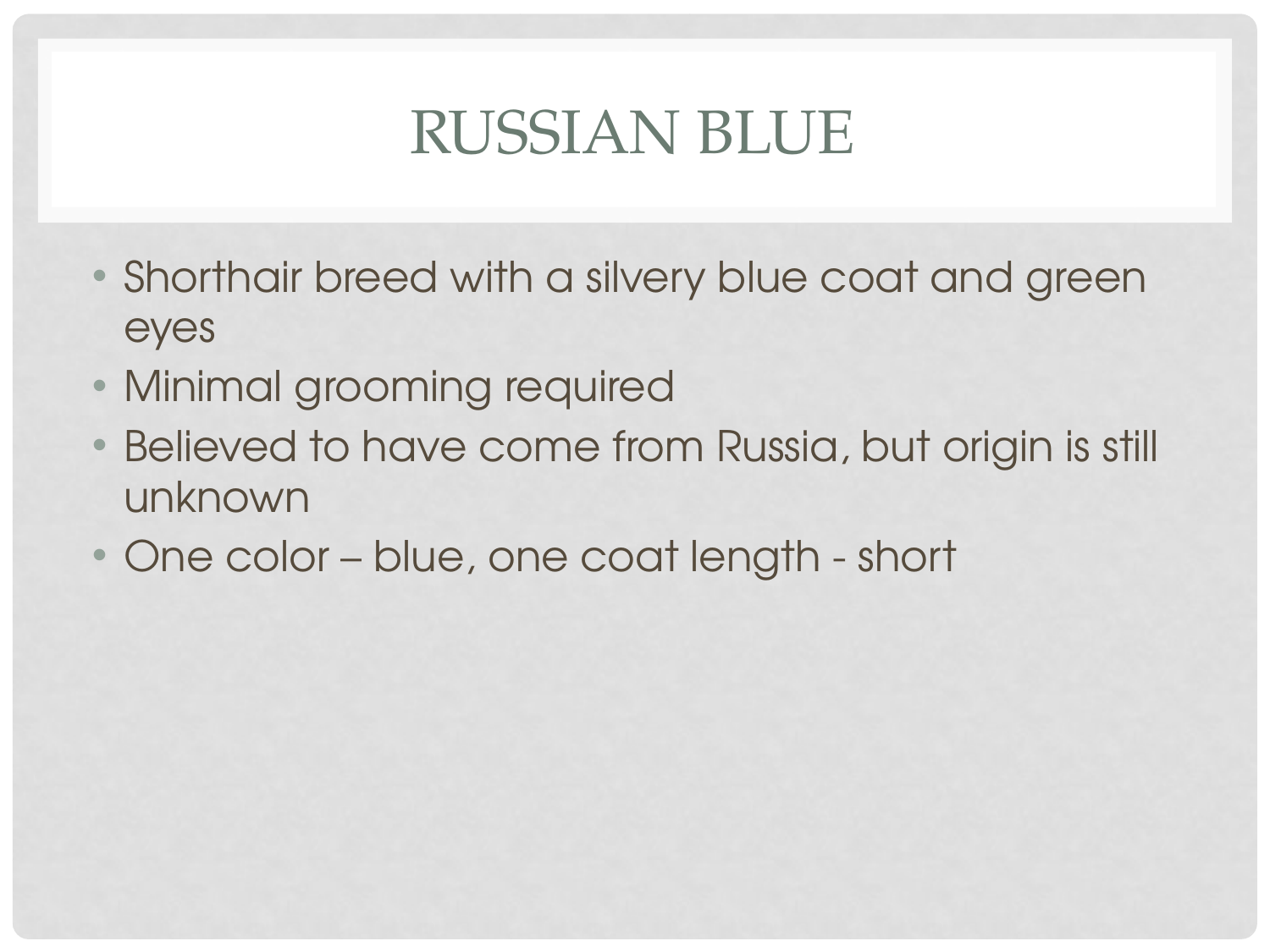

# RUSSIAN BLUE
Shorthair breed with a silvery blue coat and green eyes
Minimal grooming required
Believed to have come from Russia, but origin is still unknown
One color – blue, one coat length - short